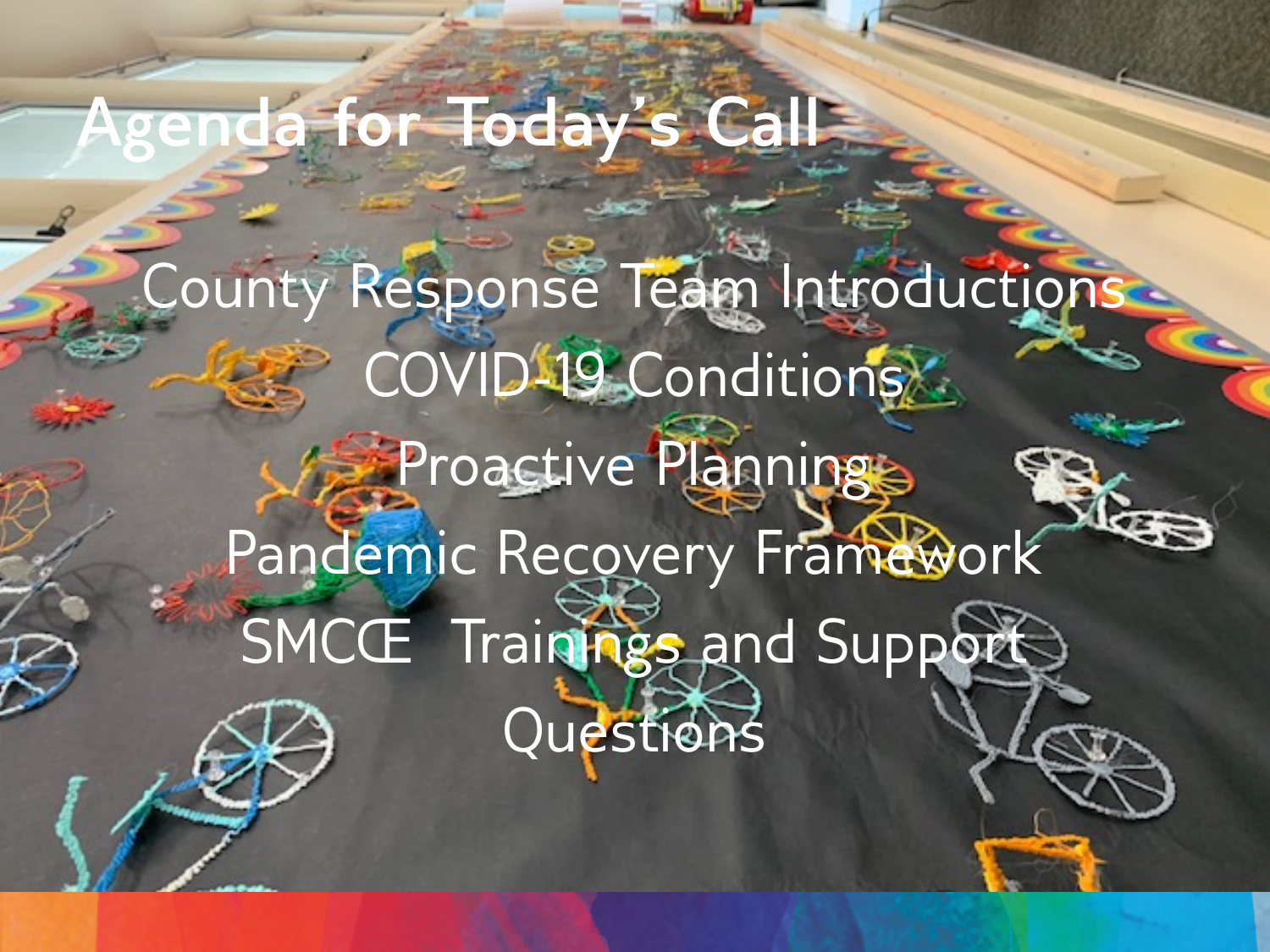

# Agenda for Today’s Call

County Response Team Introductions
COVID-19 Conditions
Proactive Planning
Pandemic Recovery Framework
SMCOE  Trainings and Support
Questions